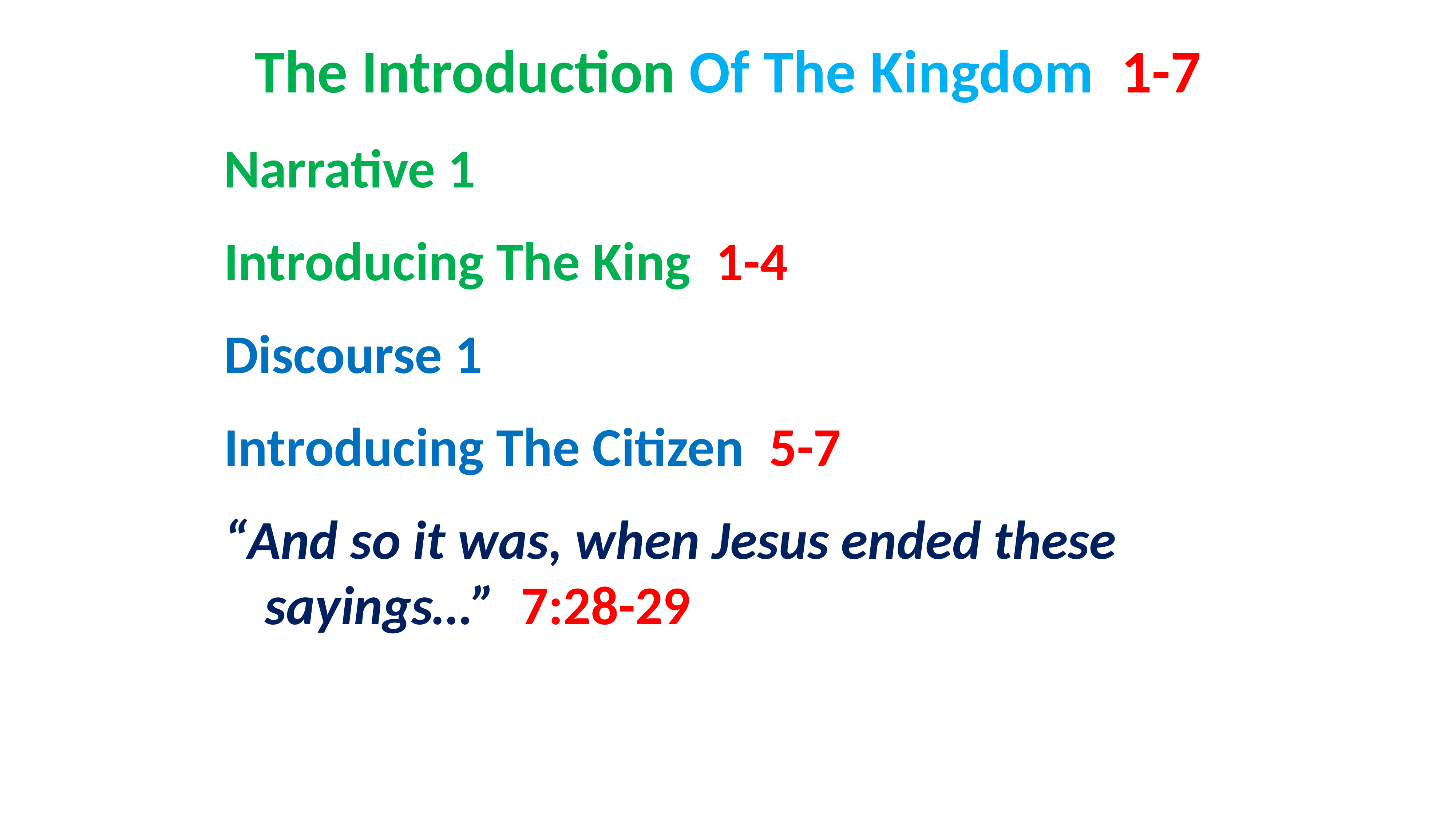

# The Introduction Of The Kingdom  1-7
Narrative 1
Introducing The King  1-4
Discourse 1
Introducing The Citizen  5-7
“And so it was, when Jesus ended these sayings…”  7:28-29